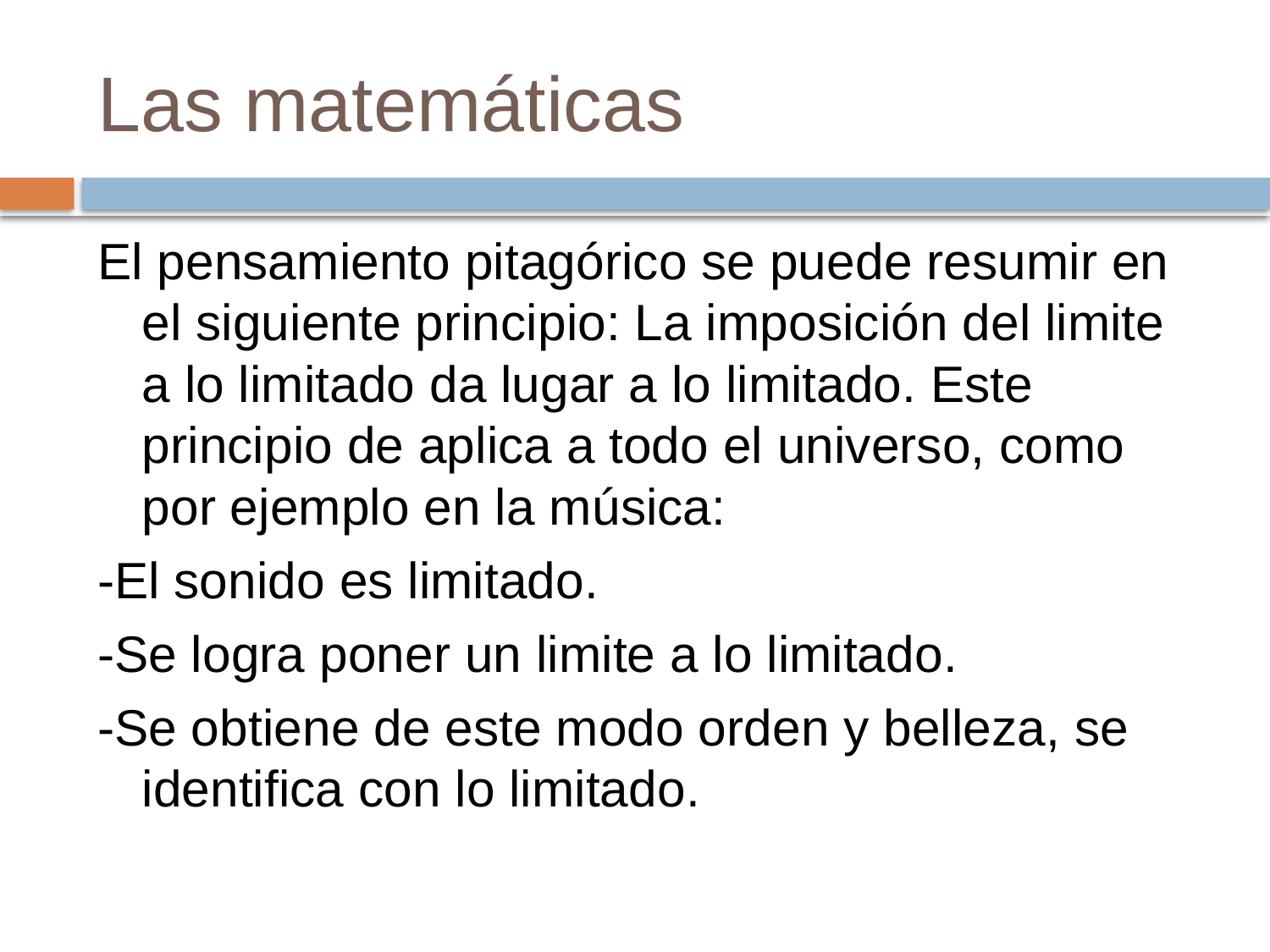

# Las matemáticas
El pensamiento pitagórico se puede resumir en el siguiente principio: La imposición del limite a lo limitado da lugar a lo limitado. Este principio de aplica a todo el universo, como por ejemplo en la música:
-El sonido es limitado.
-Se logra poner un limite a lo limitado.
-Se obtiene de este modo orden y belleza, se identifica con lo limitado.